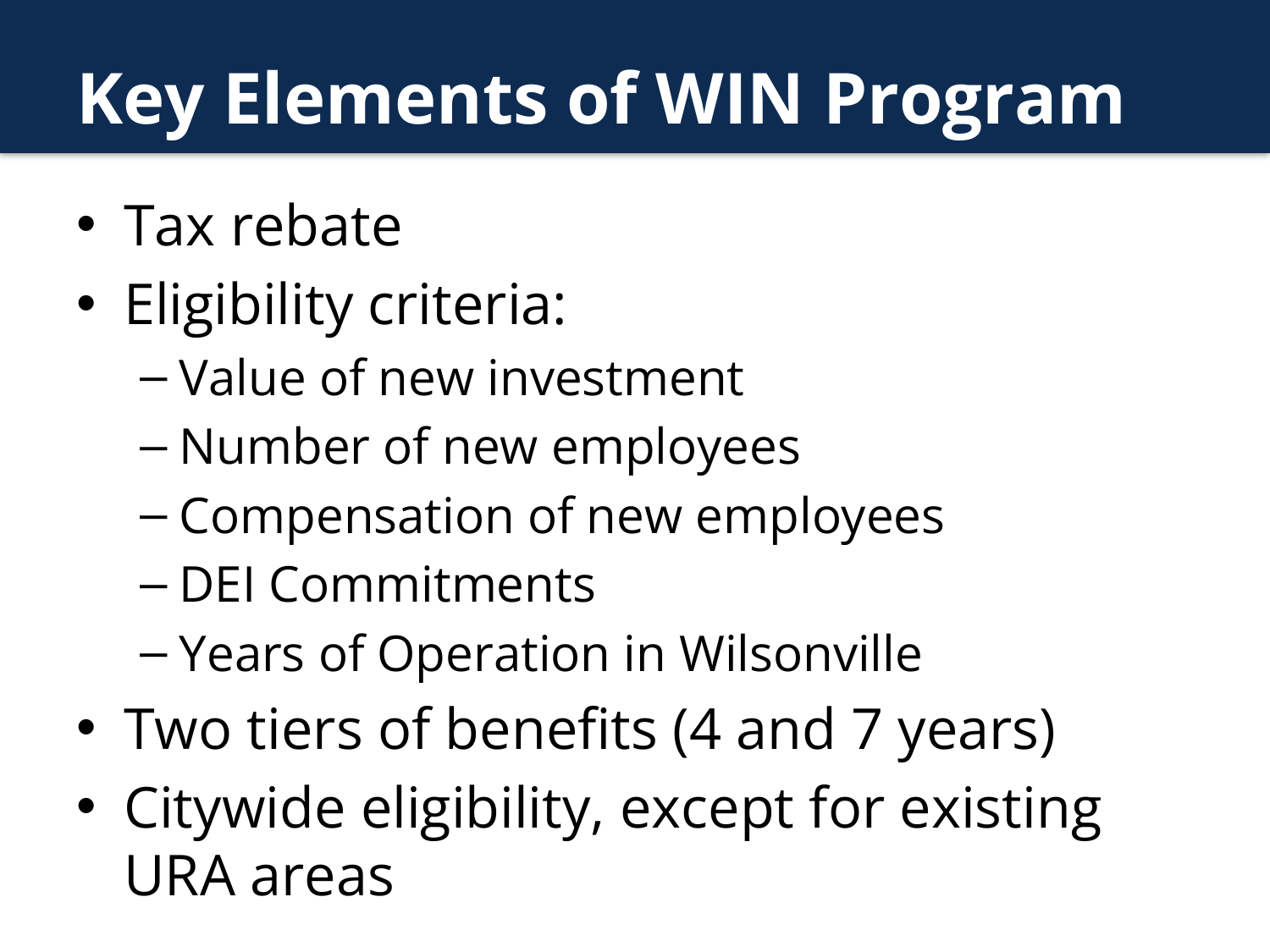

# Key Elements of WIN Program
Tax rebate
Eligibility criteria:
Value of new investment
Number of new employees
Compensation of new employees
DEI Commitments
Years of Operation in Wilsonville
Two tiers of benefits (4 and 7 years)
Citywide eligibility, except for existing URA areas